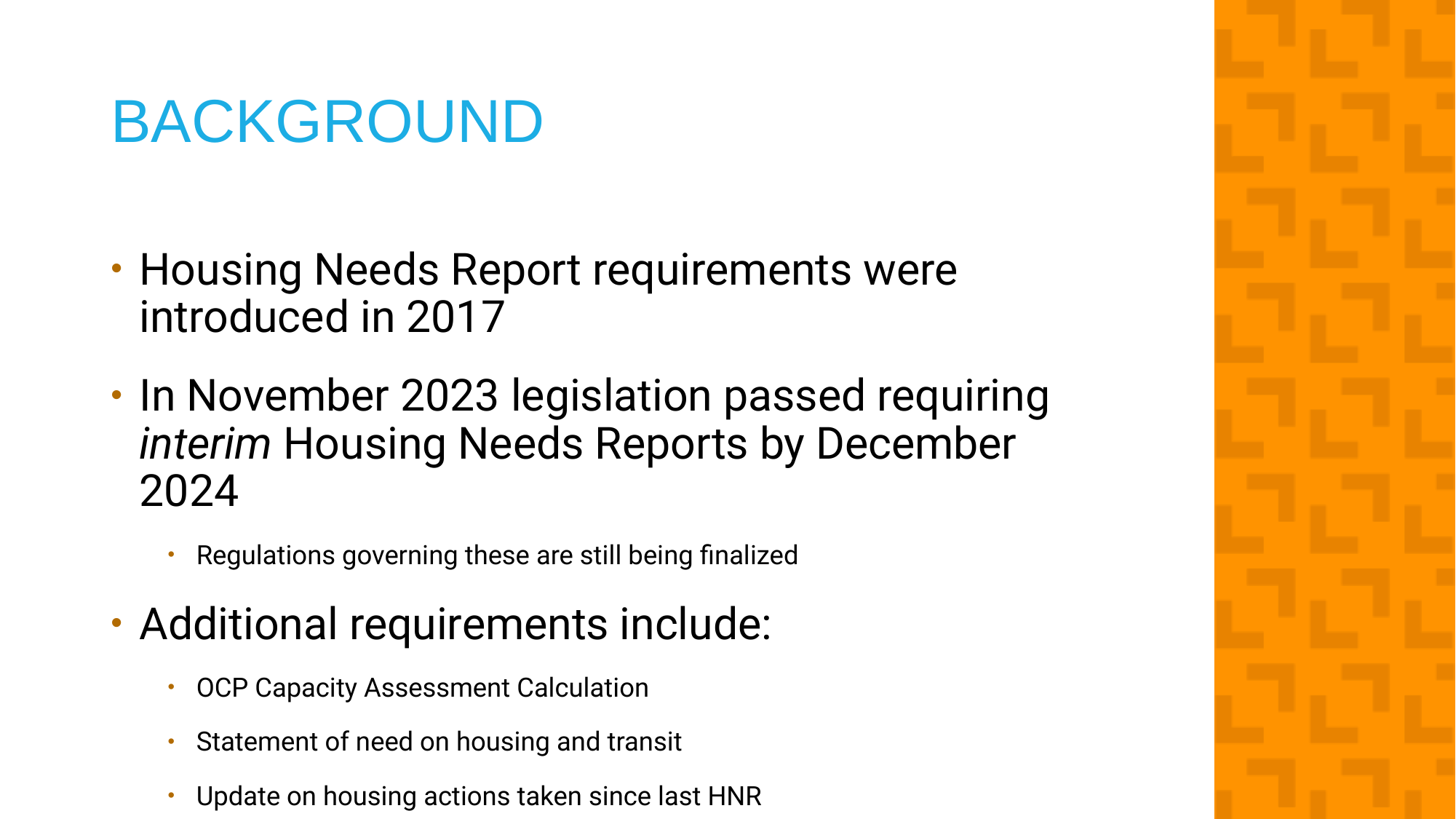

# Background
Housing Needs Report requirements were introduced in 2017
In November 2023 legislation passed requiring interim Housing Needs Reports by December 2024
Regulations governing these are still being finalized
Additional requirements include:
OCP Capacity Assessment Calculation
Statement of need on housing and transit
Update on housing actions taken since last HNR